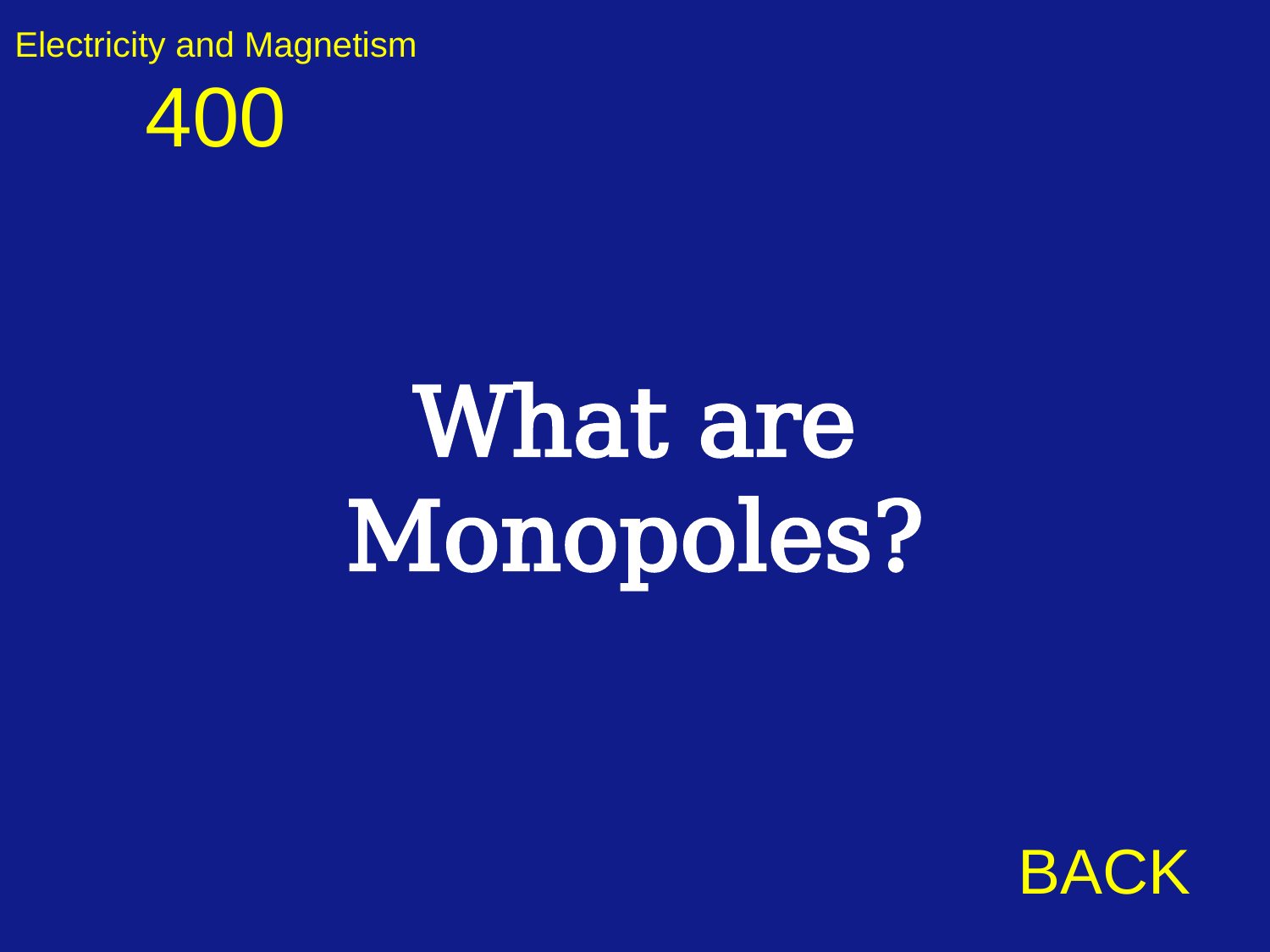

Electricity and Magnetism
400
What are Monopoles?

BACK